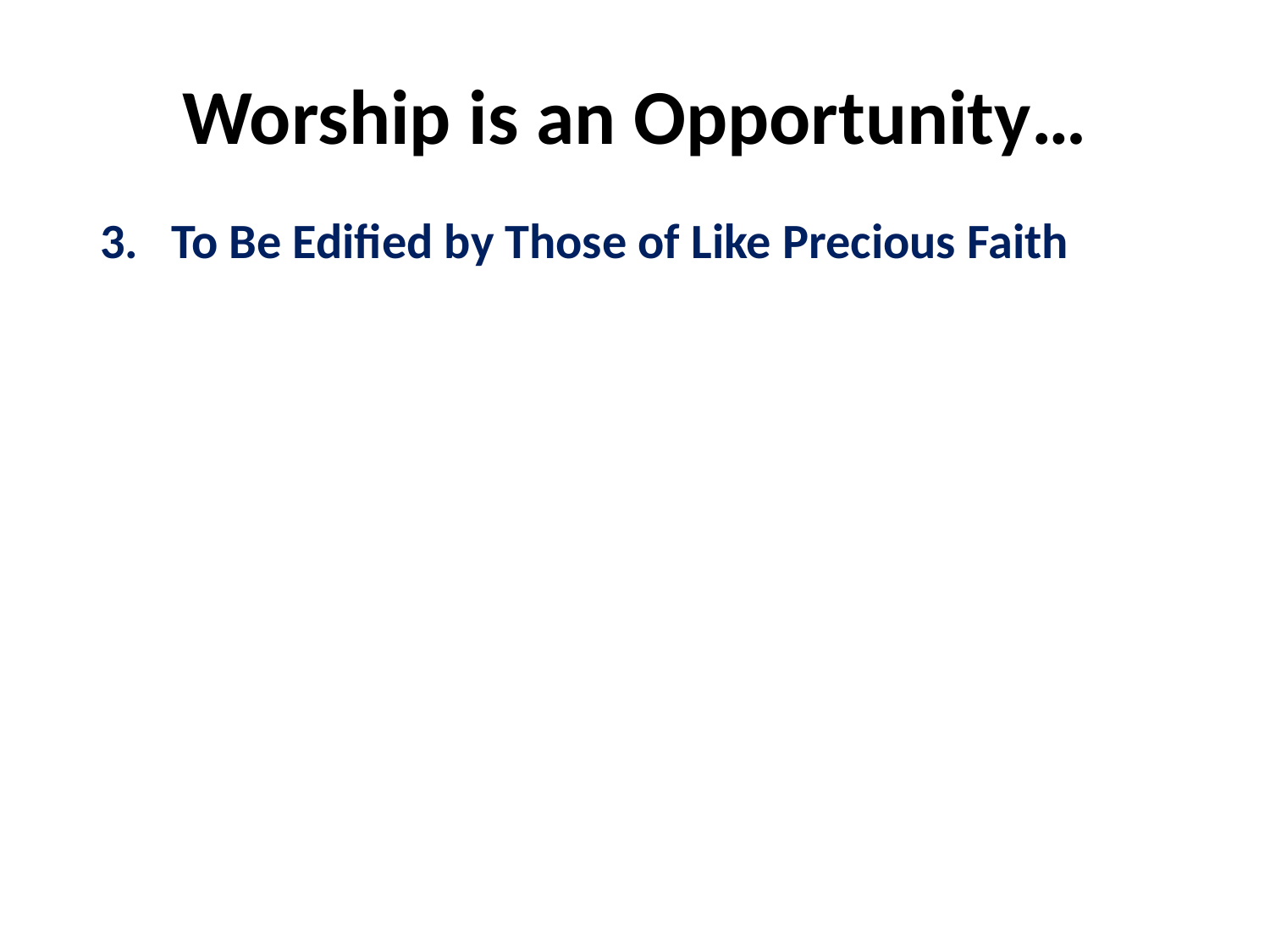

# Worship is an Opportunity…
To Be Edified by Those of Like Precious Faith